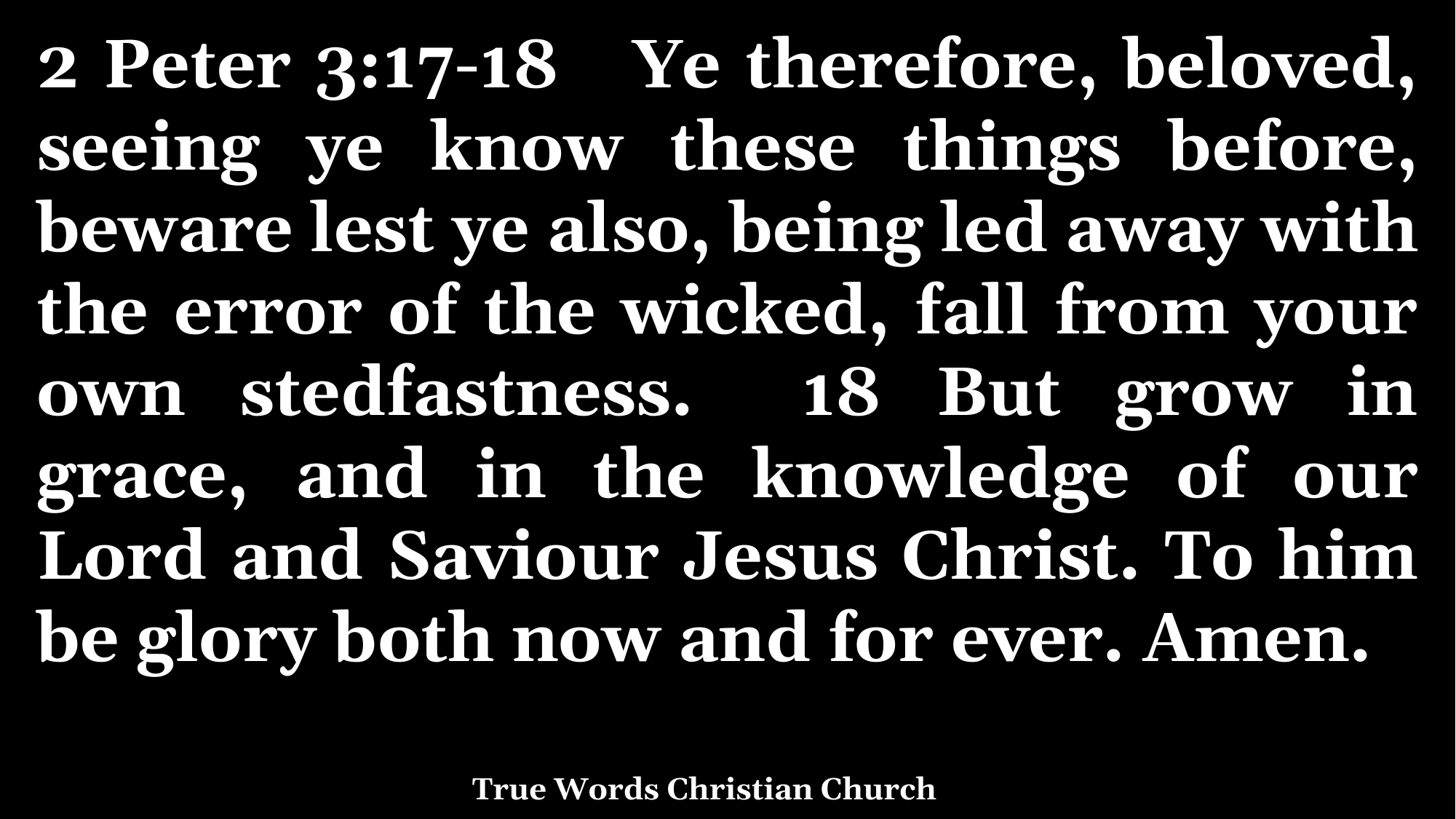

2 Peter 3:17-18   Ye therefore, beloved, seeing ye know these things before, beware lest ye also, being led away with the error of the wicked, fall from your own stedfastness.  18 But grow in grace, and in the knowledge of our Lord and Saviour Jesus Christ. To him be glory both now and for ever. Amen.
True Words Christian Church